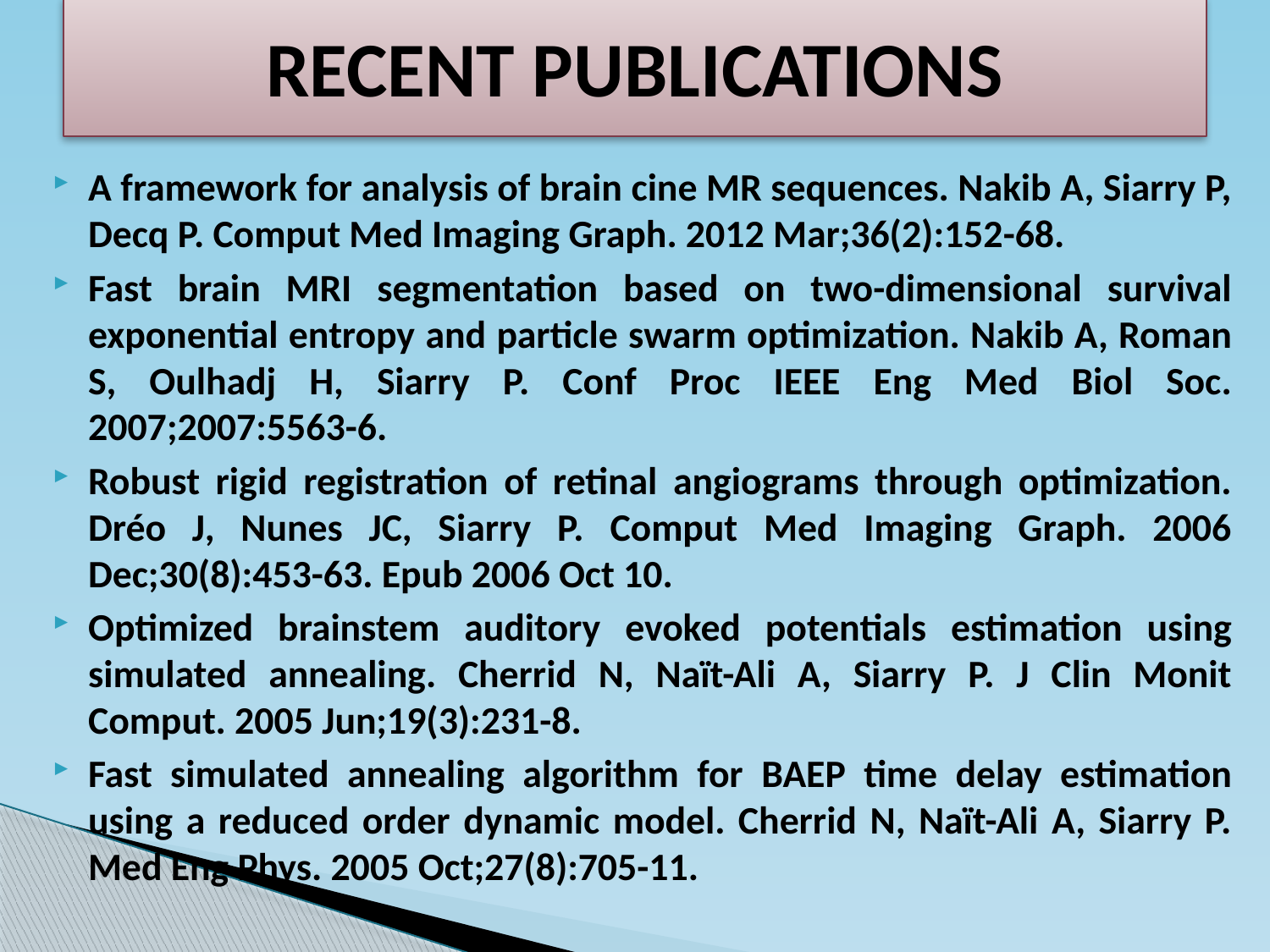

# RECENT PUBLICATIONS
A framework for analysis of brain cine MR sequences. Nakib A, Siarry P, Decq P. Comput Med Imaging Graph. 2012 Mar;36(2):152-68.
Fast brain MRI segmentation based on two-dimensional survival exponential entropy and particle swarm optimization. Nakib A, Roman S, Oulhadj H, Siarry P. Conf Proc IEEE Eng Med Biol Soc. 2007;2007:5563-6.
Robust rigid registration of retinal angiograms through optimization. Dréo J, Nunes JC, Siarry P. Comput Med Imaging Graph. 2006 Dec;30(8):453-63. Epub 2006 Oct 10.
Optimized brainstem auditory evoked potentials estimation using simulated annealing. Cherrid N, Naït-Ali A, Siarry P. J Clin Monit Comput. 2005 Jun;19(3):231-8.
Fast simulated annealing algorithm for BAEP time delay estimation using a reduced order dynamic model. Cherrid N, Naït-Ali A, Siarry P. Med Eng Phys. 2005 Oct;27(8):705-11.